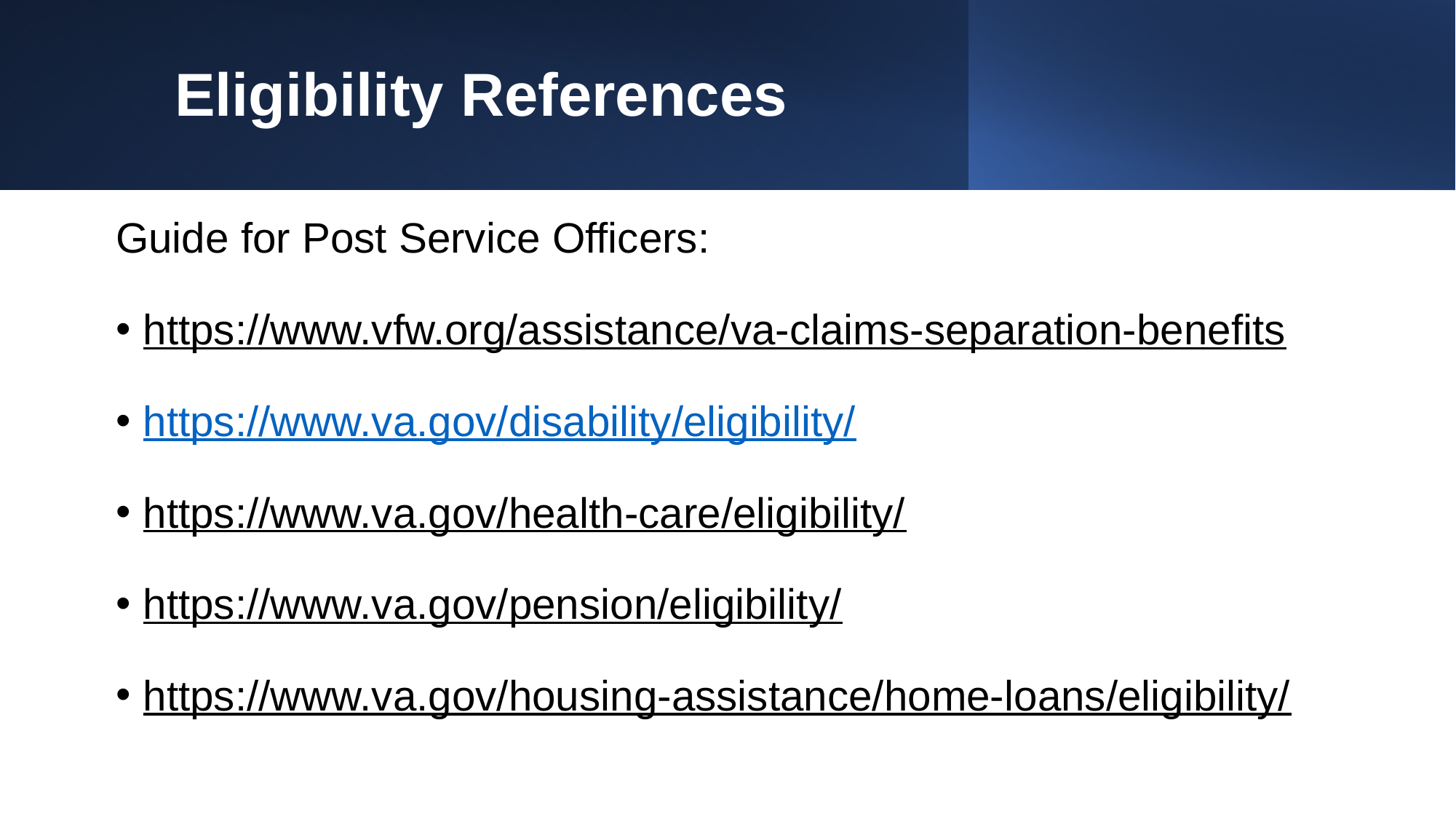

# Eligibility References
Guide for Post Service Officers:

https://www.vfw.org/assistance/va-claims-separation-benefits

https://www.va.gov/disability/eligibility/

https://www.va.gov/health-care/eligibility/

https://www.va.gov/pension/eligibility/

https://www.va.gov/housing-assistance/home-loans/eligibility/